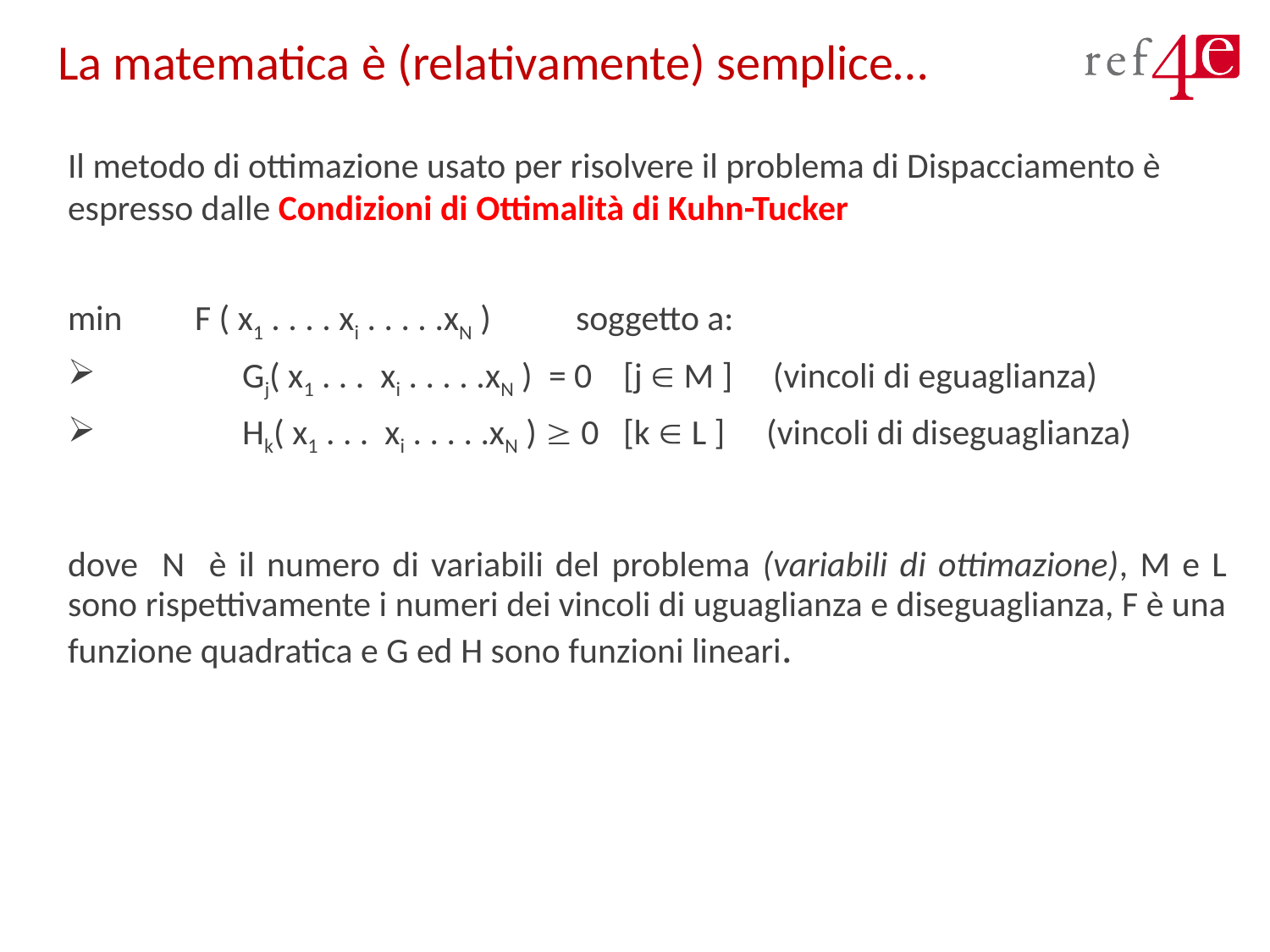

# La matematica è (relativamente) semplice…
Il metodo di ottimazione usato per risolvere il problema di Dispacciamento è espresso dalle Condizioni di Ottimalità di Kuhn-Tucker

min	F ( x1 . . . . xi . . . . .xN )	soggetto a:
	Gj( x1 . . .  xi . . . . .xN )  = 0   	[j ∈ M ]     (vincoli di eguaglianza)
	Hk( x1 . . .  xi . . . . .xN ) ≥ 0	[k ∈ L ]	  (vincoli di diseguaglianza)

dove  N  è il numero di variabili del problema (variabili di ottimazione), M e L sono rispettivamente i numeri dei vincoli di uguaglianza e diseguaglianza, F è una funzione quadratica e G ed H sono funzioni lineari.